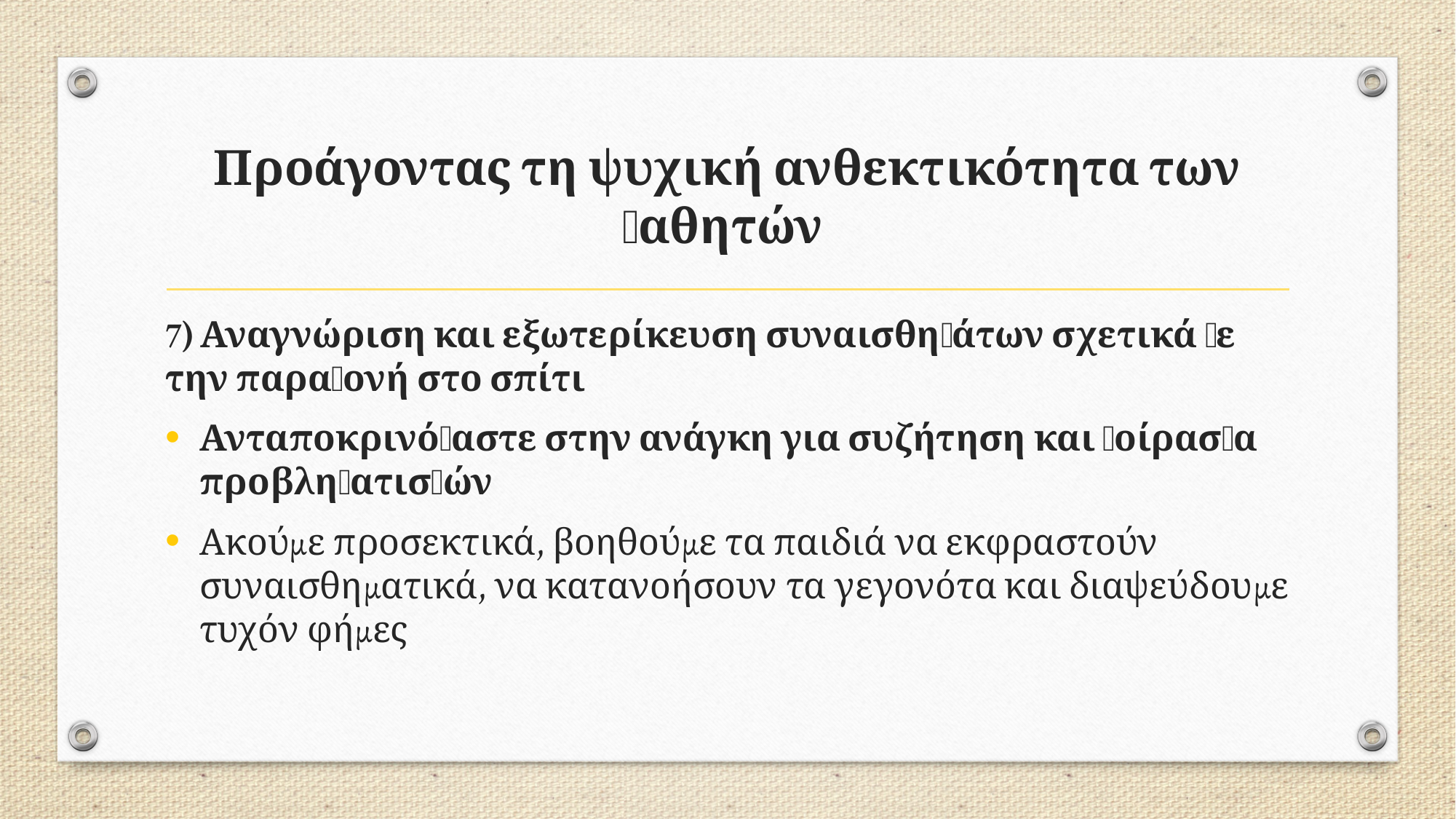

# Προάγοντας τη ψυχική ανθεκτικότητα των μαθητών
7) Αναγνώριση και εξωτερίκευση συναισθημάτων σχετικά με την παραμονή στο σπίτι
Ανταποκρινόμαστε στην ανάγκη για συζήτηση και μοίρασμα προβληματισμών
Ακούμε προσεκτικά, βοηθούμε τα παιδιά να εκφραστούν συναισθηματικά, να κατανοήσουν τα γεγονότα και διαψεύδουμε τυχόν φήμες